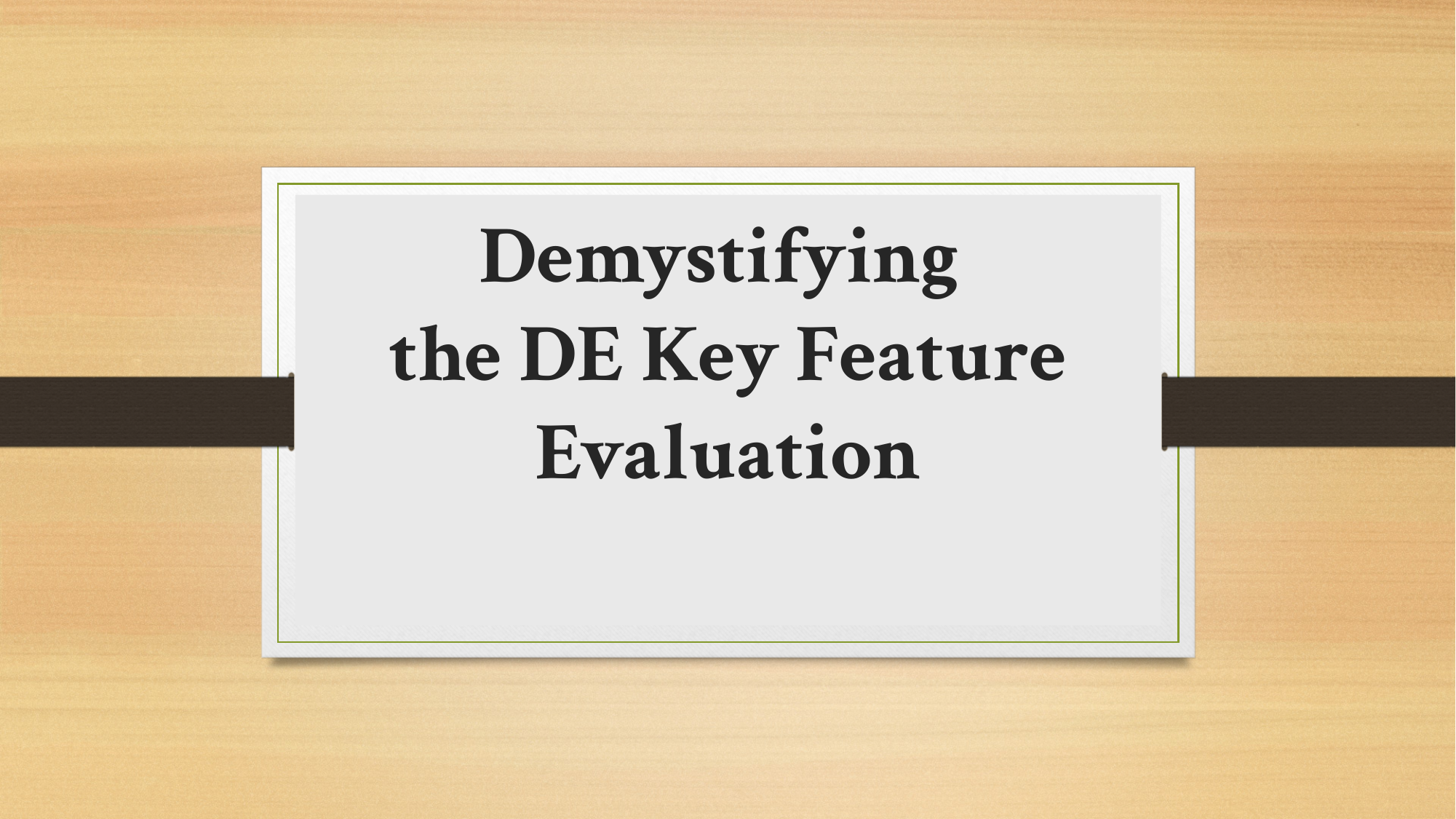

# Demystifying the DE Key Feature Evaluation